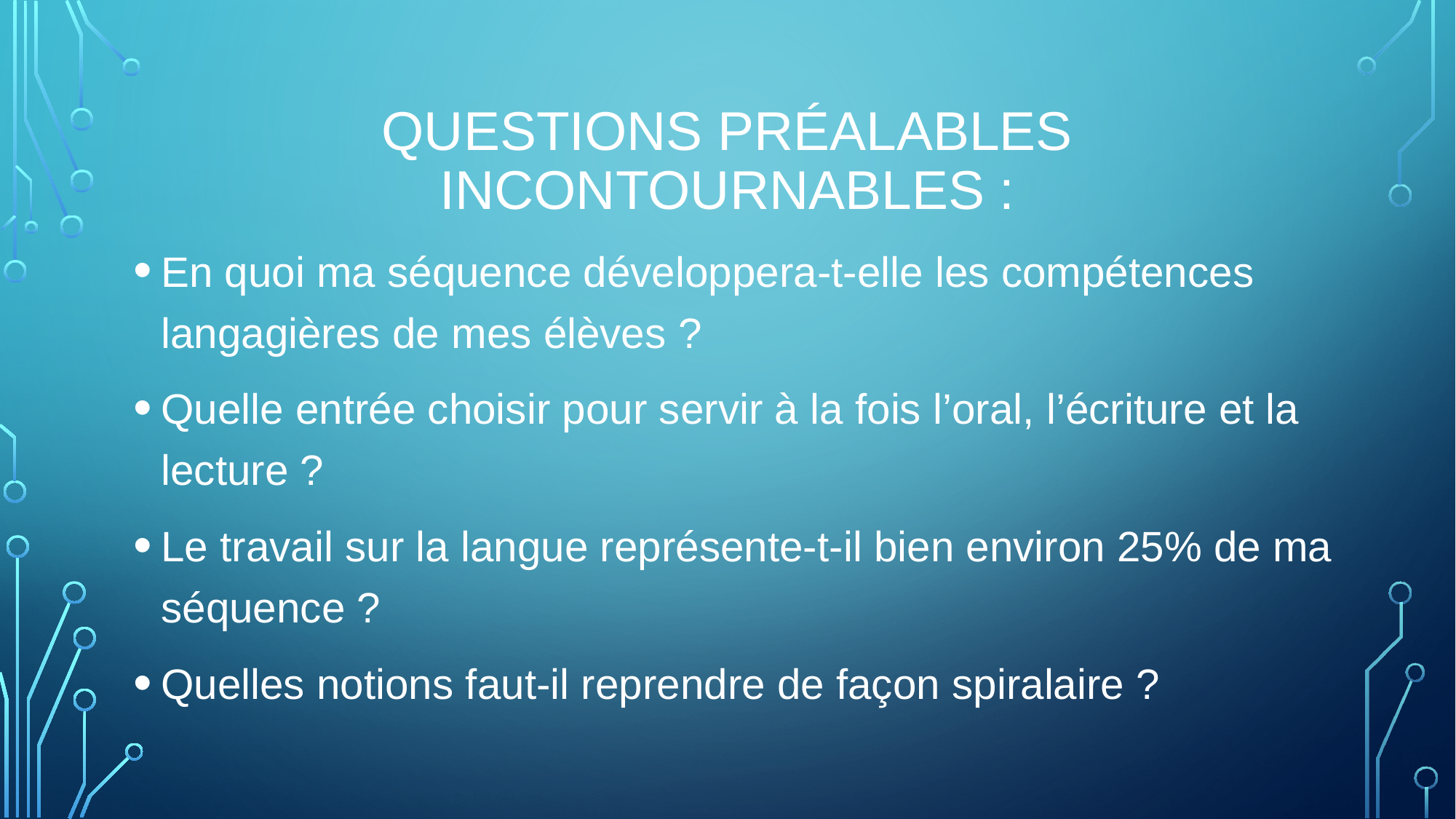

# QUESTIONS PRÉALABLES INCONTOURNABLES :
En quoi ma séquence développera-t-elle les compétences langagières de mes élèves ?
Quelle entrée choisir pour servir à la fois l’oral, l’écriture et la lecture ?
Le travail sur la langue représente-t-il bien environ 25% de ma séquence ?
Quelles notions faut-il reprendre de façon spiralaire ?